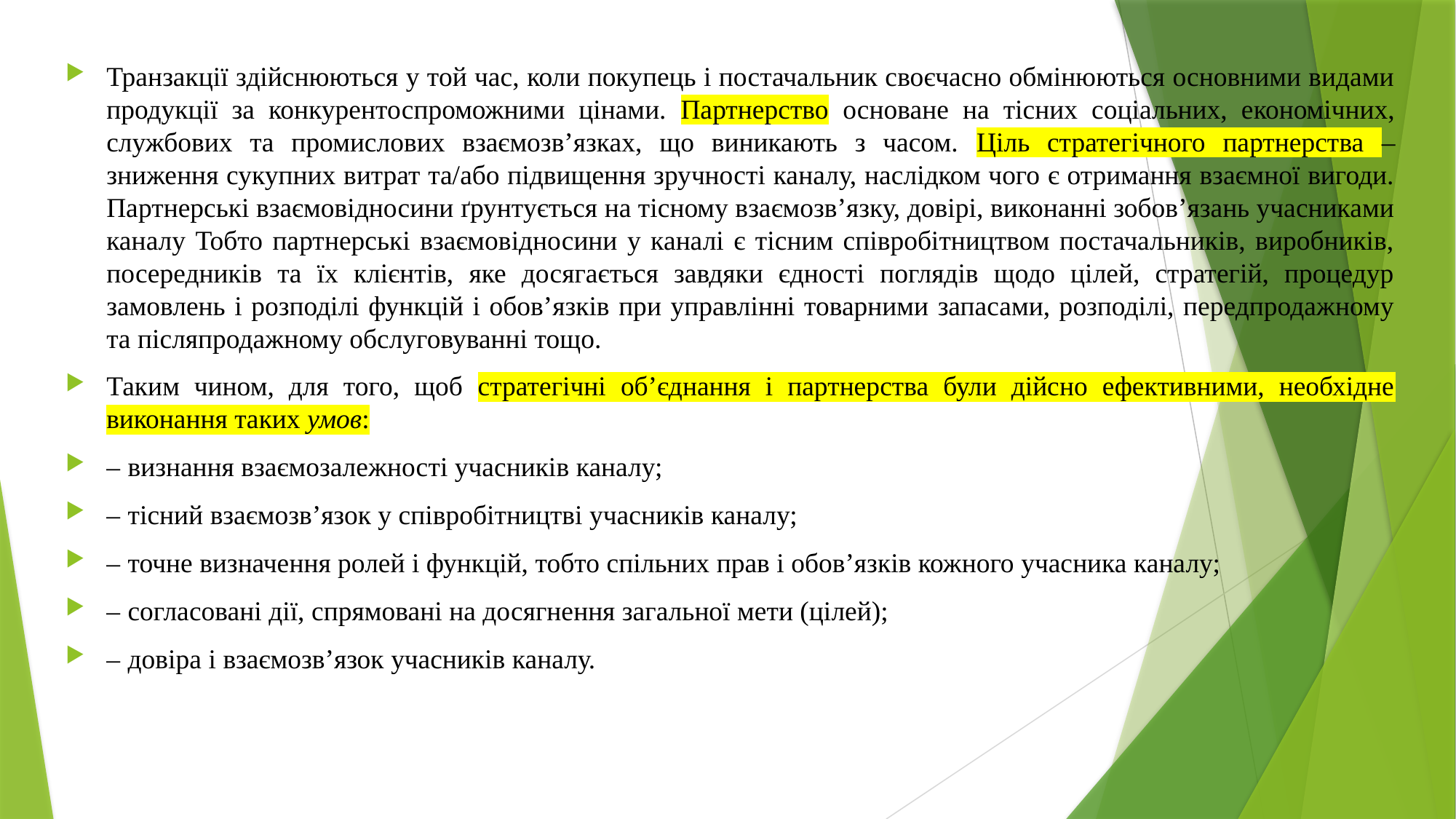

Транзакції здійснюються у той час, коли покупець і постачальник своєчасно обмінюються основними видами продукції за конкурентоспроможними цінами. Партнерство основане на тісних соціальних, економічних, службових та промислових взаємозв’язках, що виникають з часом. Ціль стратегічного партнерства – зниження сукупних витрат та/або підвищення зручності каналу, наслідком чого є отримання взаємної вигоди. Партнерські взаємовідносини ґрунтується на тісному взаємозв’язку, довірі, виконанні зобов’язань учасниками каналу Тобто партнерські взаємовідносини у каналі є тісним співробітництвом постачальників, виробників, посередників та їх клієнтів, яке досягається завдяки єдності поглядів щодо цілей, стратегій, процедур замовлень і розподілі функцій і обов’язків при управлінні товарними запасами, розподілі, передпродажному та післяпродажному обслуговуванні тощо.
Таким чином, для того, щоб стратегічні об’єднання і партнерства були дійсно ефективними, необхідне виконання таких умов:
– визнання взаємозалежності учасників каналу;
– тісний взаємозв’язок у співробітництві учасників каналу;
– точне визначення ролей і функцій, тобто спільних прав і обов’язків кожного учасника каналу;
– согласовані дії, спрямовані на досягнення загальної мети (цілей);
– довіра і взаємозв’язок учасників каналу.